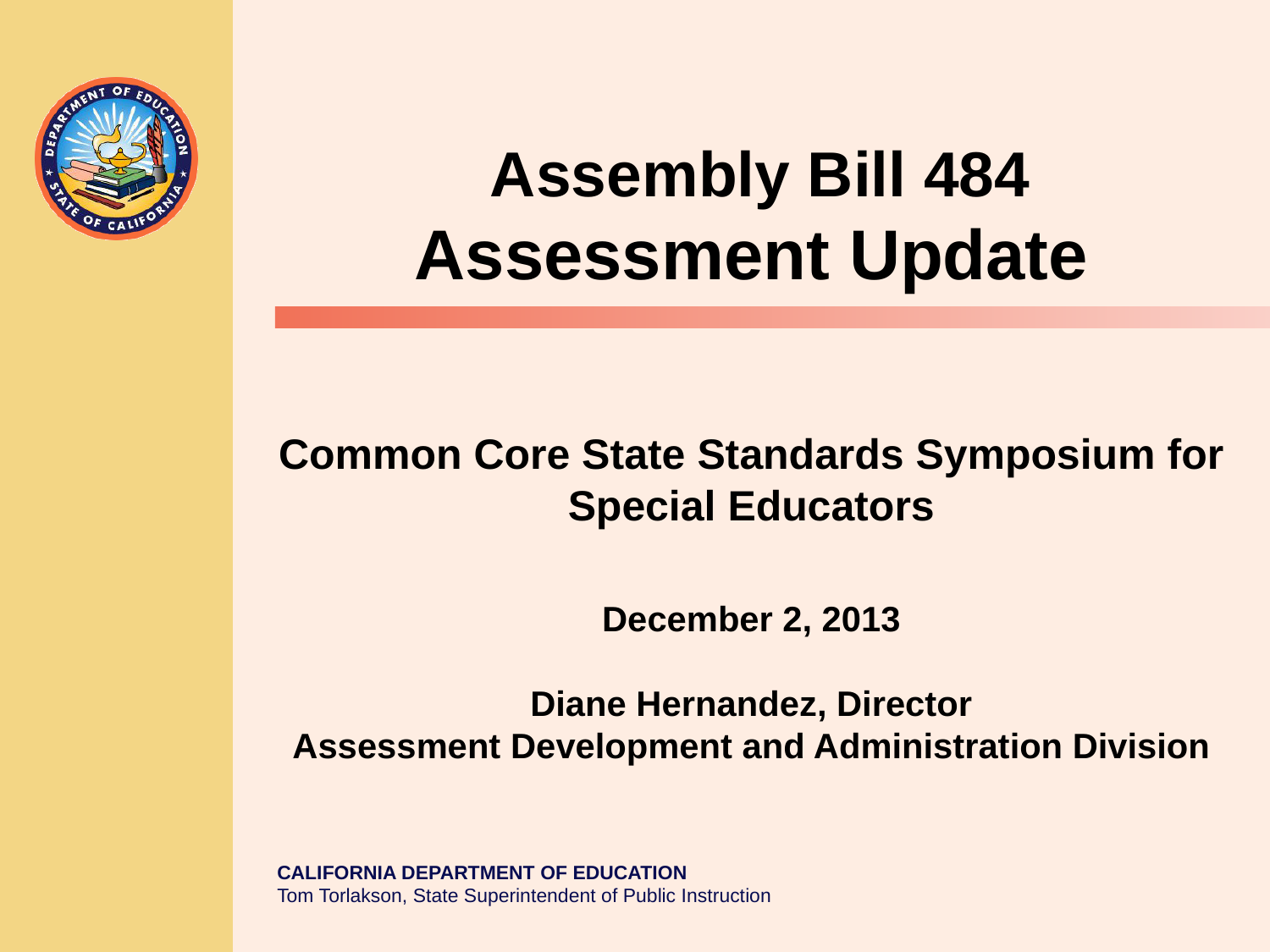

Assembly Bill 484
Assessment Update
# Common Core State Standards Symposium for Special Educators December 2, 2013 Diane Hernandez, Director Assessment Development and Administration Division